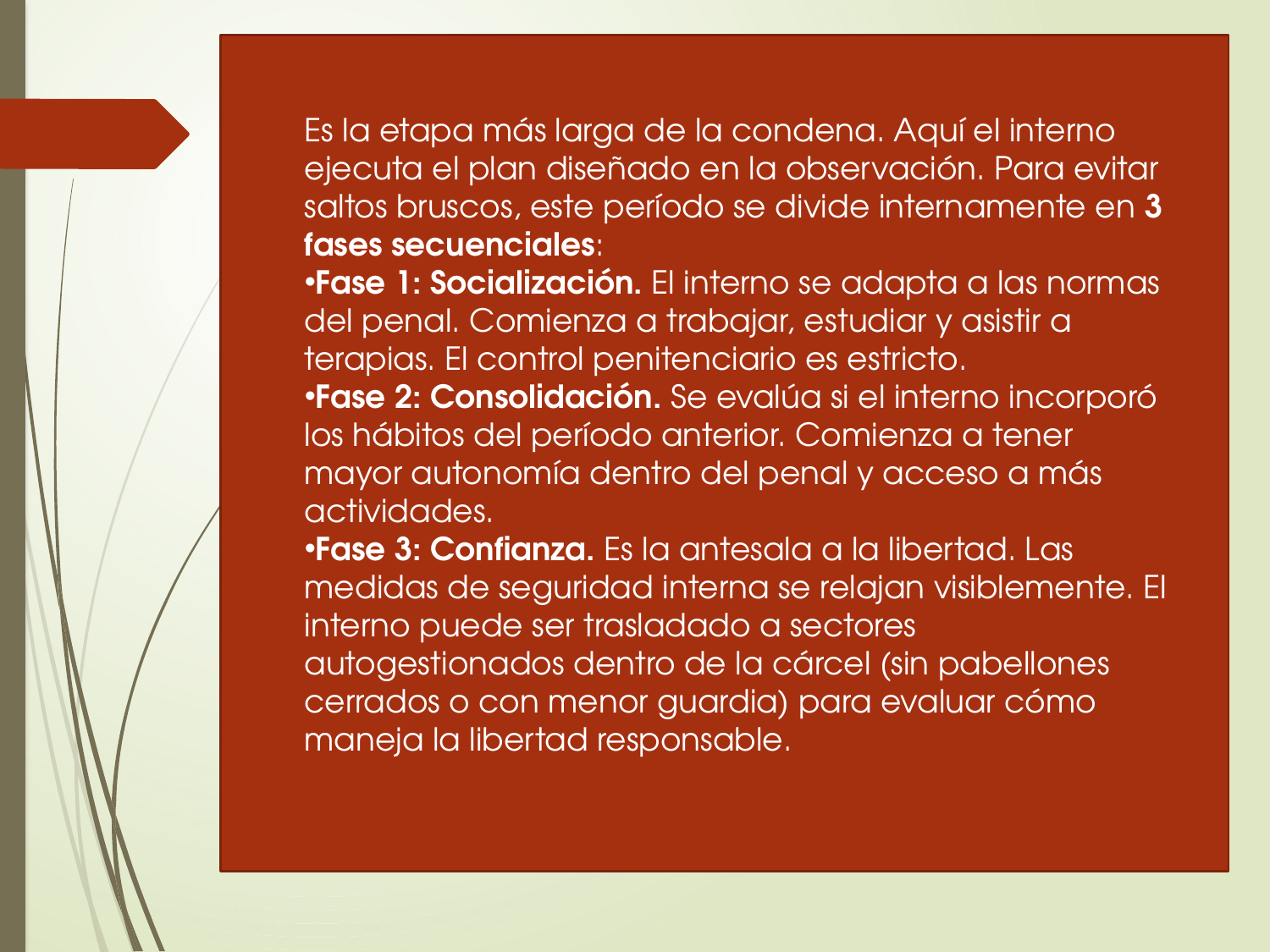

Es la etapa más larga de la condena. Aquí el interno ejecuta el plan diseñado en la observación. Para evitar saltos bruscos, este período se divide internamente en 3 fases secuenciales:
Fase 1: Socialización. El interno se adapta a las normas del penal. Comienza a trabajar, estudiar y asistir a terapias. El control penitenciario es estricto.
Fase 2: Consolidación. Se evalúa si el interno incorporó los hábitos del período anterior. Comienza a tener mayor autonomía dentro del penal y acceso a más actividades.
Fase 3: Confianza. Es la antesala a la libertad. Las medidas de seguridad interna se relajan visiblemente. El interno puede ser trasladado a sectores autogestionados dentro de la cárcel (sin pabellones cerrados o con menor guardia) para evaluar cómo maneja la libertad responsable.